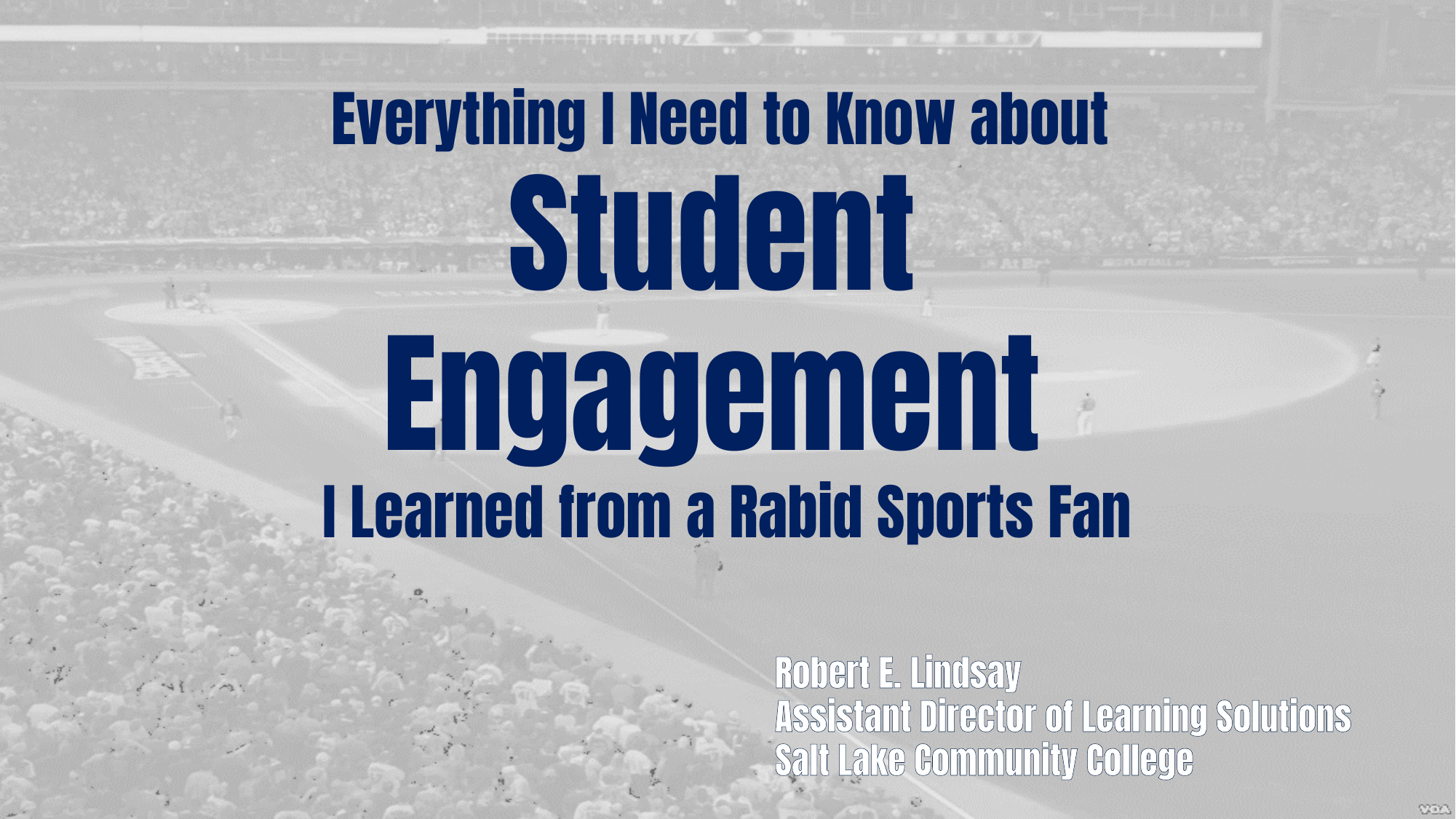

# Everything I Need to Know about Student Engagement I Learned from a Rabid Sports Fan
Robert E. Lindsay
Assistant Director of Learning Solutions
Salt Lake Community College